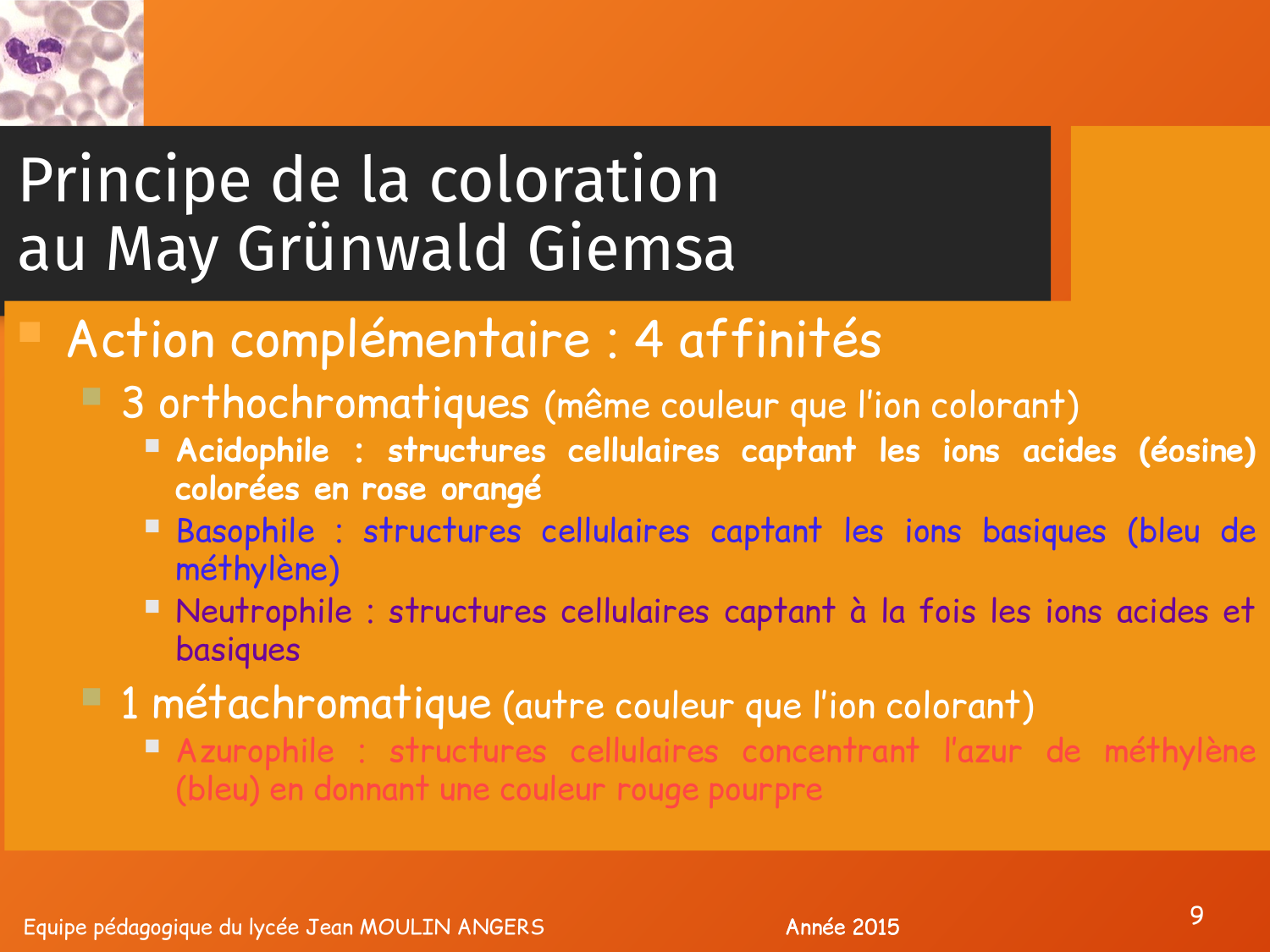

# Principe de la coloration au May Grünwald Giemsa
Action complémentaire : 4 affinités
3 orthochromatiques (même couleur que l’ion colorant)
Acidophile : structures cellulaires captant les ions acides (éosine) colorées en rose orangé
Basophile : structures cellulaires captant les ions basiques (bleu de méthylène)
Neutrophile : structures cellulaires captant à la fois les ions acides et basiques
1 métachromatique (autre couleur que l’ion colorant)
Azurophile : structures cellulaires concentrant l’azur de méthylène (bleu) en donnant une couleur rouge pourpre
9
Equipe pédagogique du lycée Jean MOULIN ANGERS